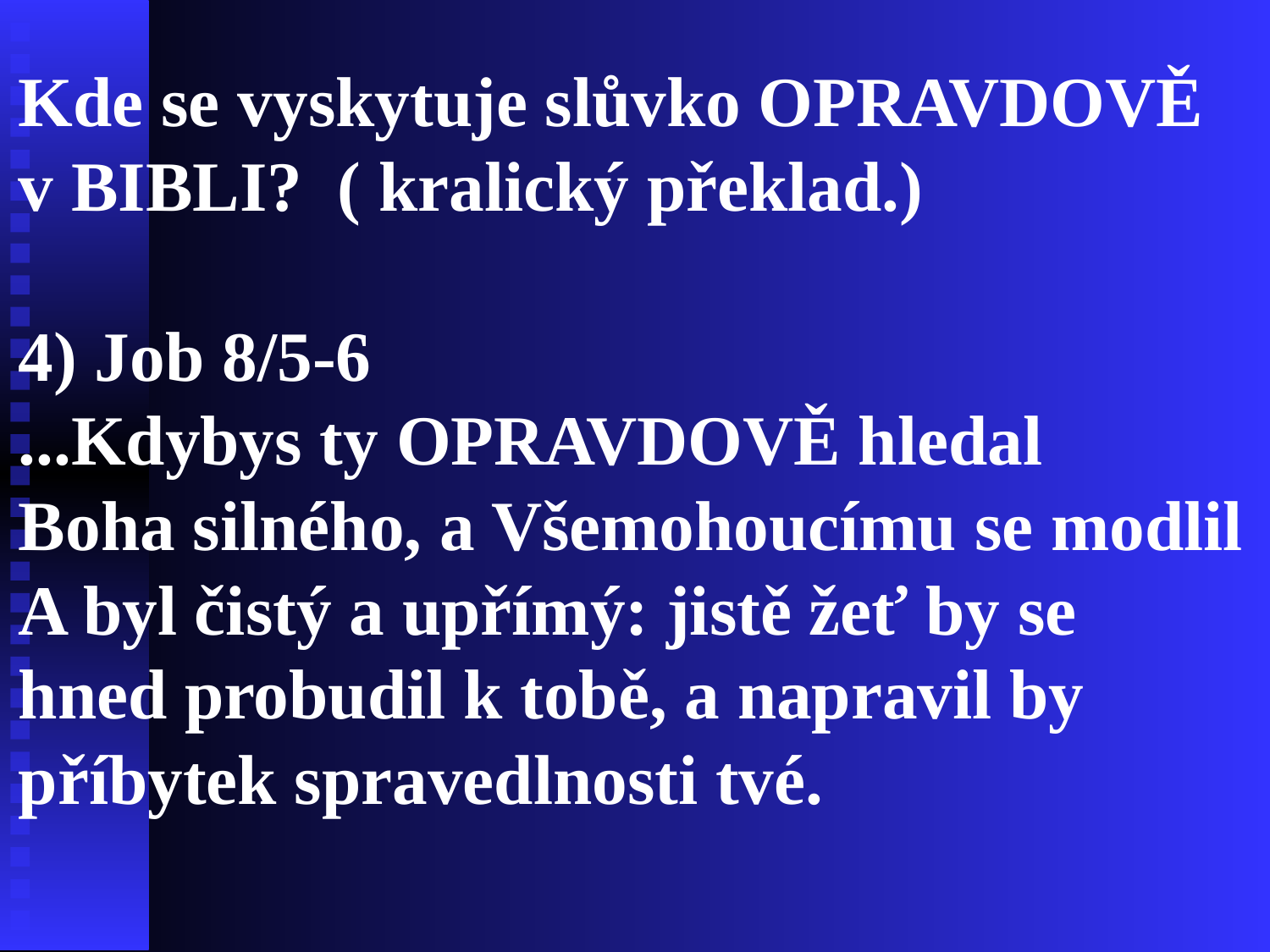

Kde se vyskytuje slůvko OPRAVDOVĚ
v BIBLI?  ( kralický překlad.)

4) Job 8/5-6
...Kdybys ty OPRAVDOVĚ hledal
Boha silného, a Všemohoucímu se modlil
A byl čistý a upřímý: jistě žeť by se
hned probudil k tobě, a napravil by
příbytek spravedlnosti tvé.